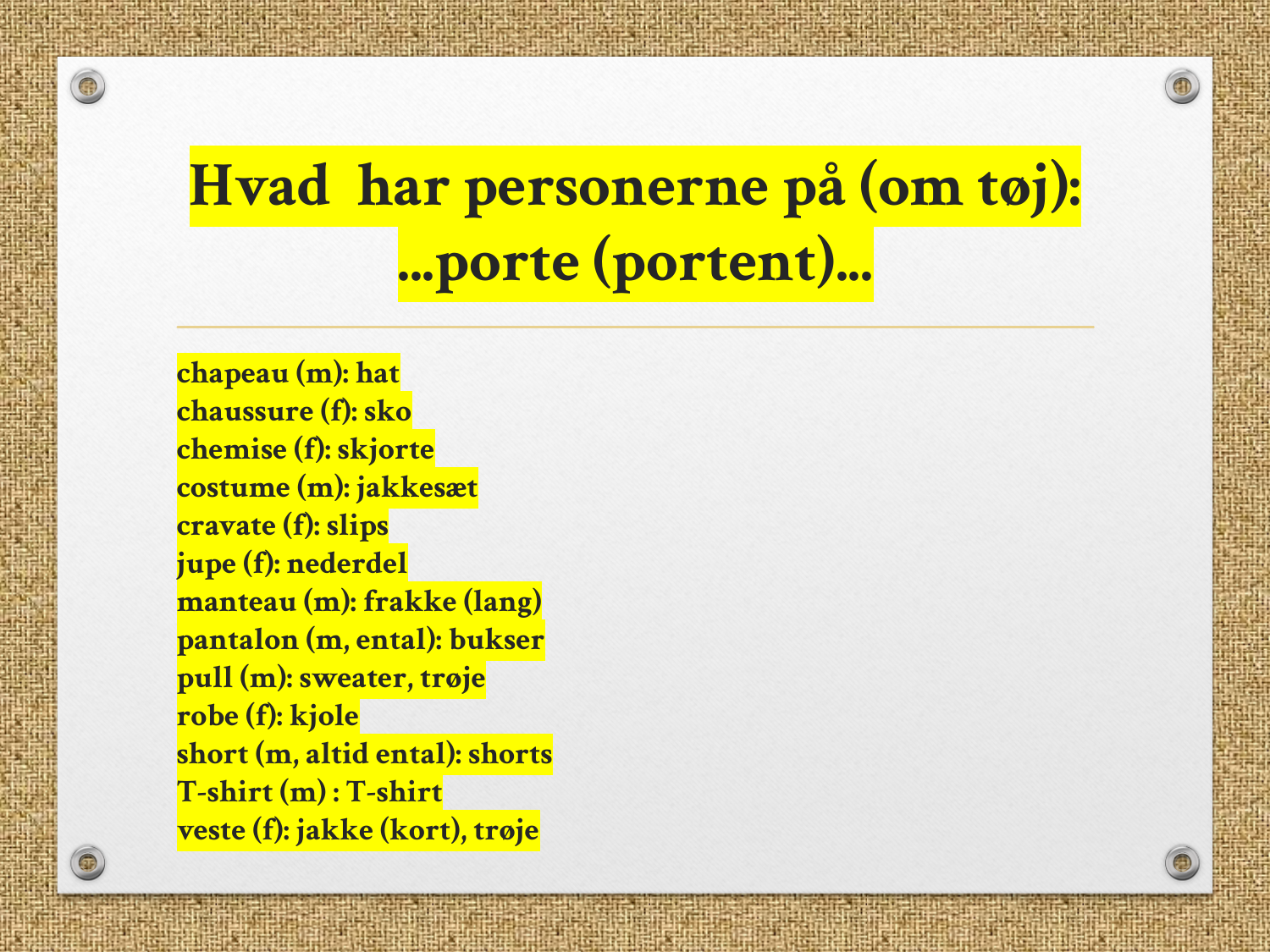

# Hvad  har personerne på (om tøj): ...porte (portent)...
chapeau (m): hat
chaussure (f): sko
chemise (f): skjorte
costume (m): jakkesæt
cravate (f): slips
jupe (f): nederdel
manteau (m): frakke (lang)
pantalon (m, ental): bukser
pull (m): sweater, trøje
robe (f): kjole
short (m, altid ental): shorts
T-shirt (m) : T-shirt
veste (f): jakke (kort), trøje